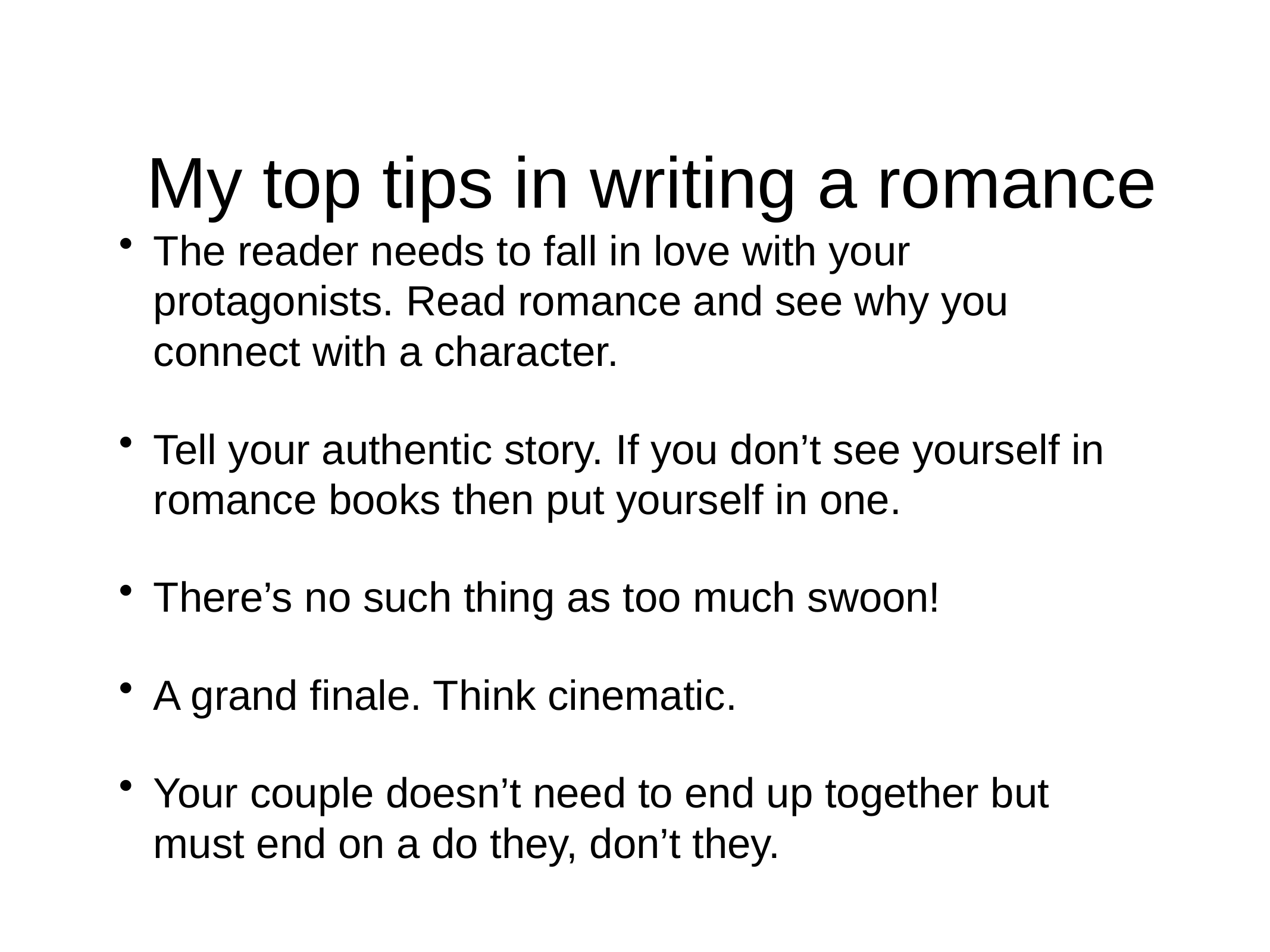

My top tips in writing a romance
The reader needs to fall in love with your protagonists. Read romance and see why you connect with a character.
Tell your authentic story. If you don’t see yourself in romance books then put yourself in one.
There’s no such thing as too much swoon!
A grand finale. Think cinematic.
Your couple doesn’t need to end up together but must end on a do they, don’t they.